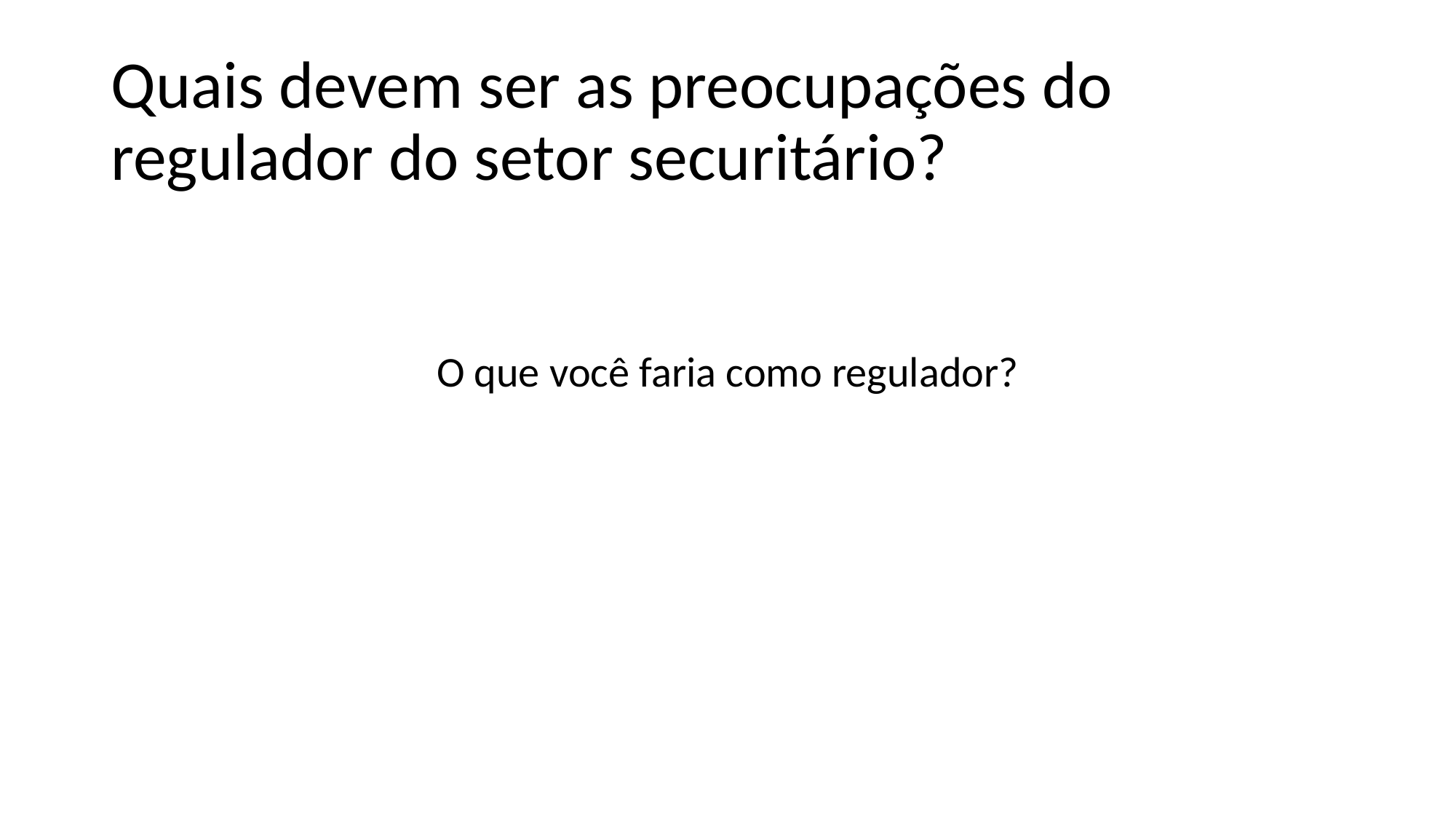

# Quais devem ser as preocupações do regulador do setor securitário?

O que você faria como regulador?